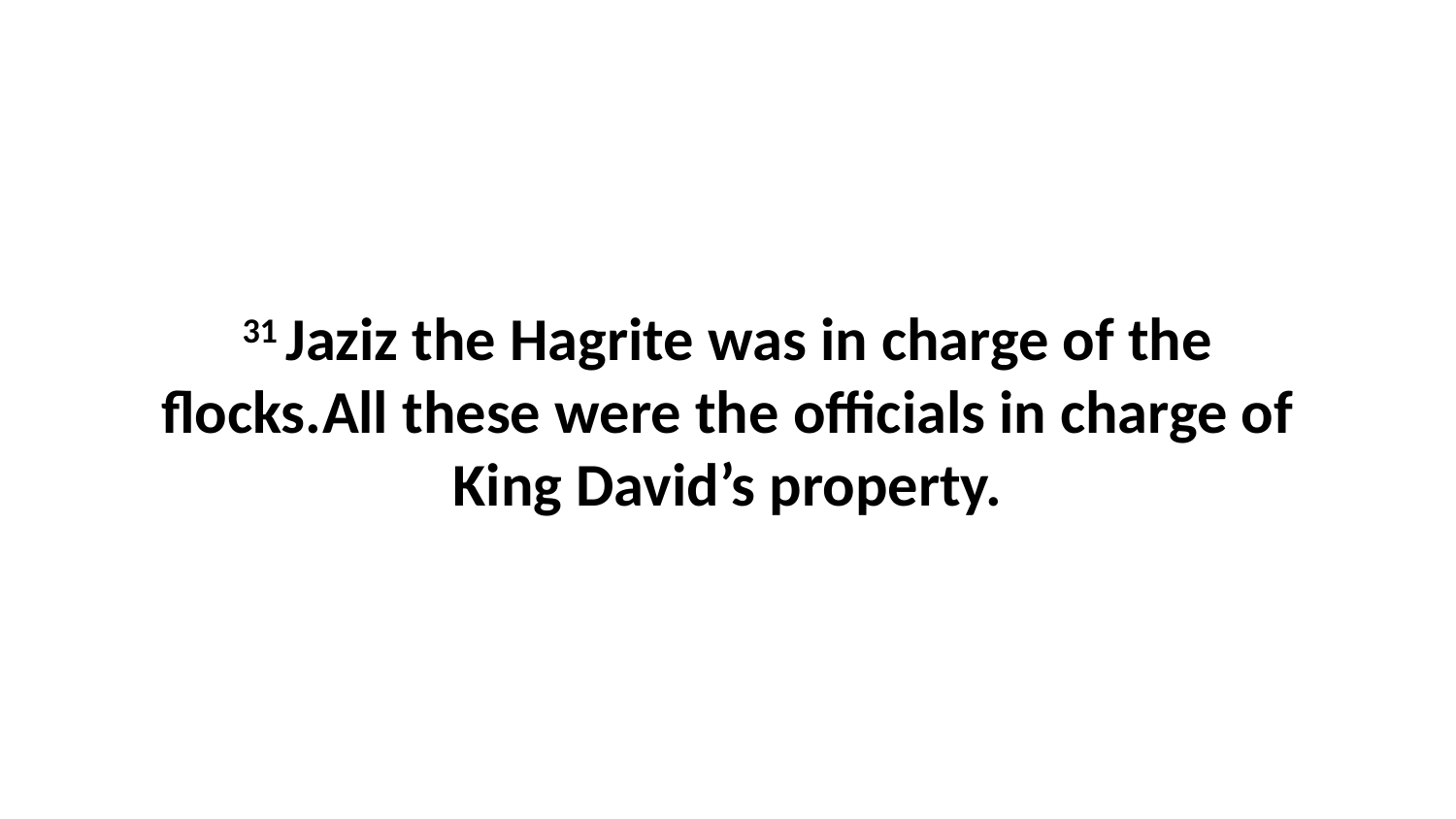

31 Jaziz the Hagrite was in charge of the flocks.All these were the officials in charge of King David’s property.